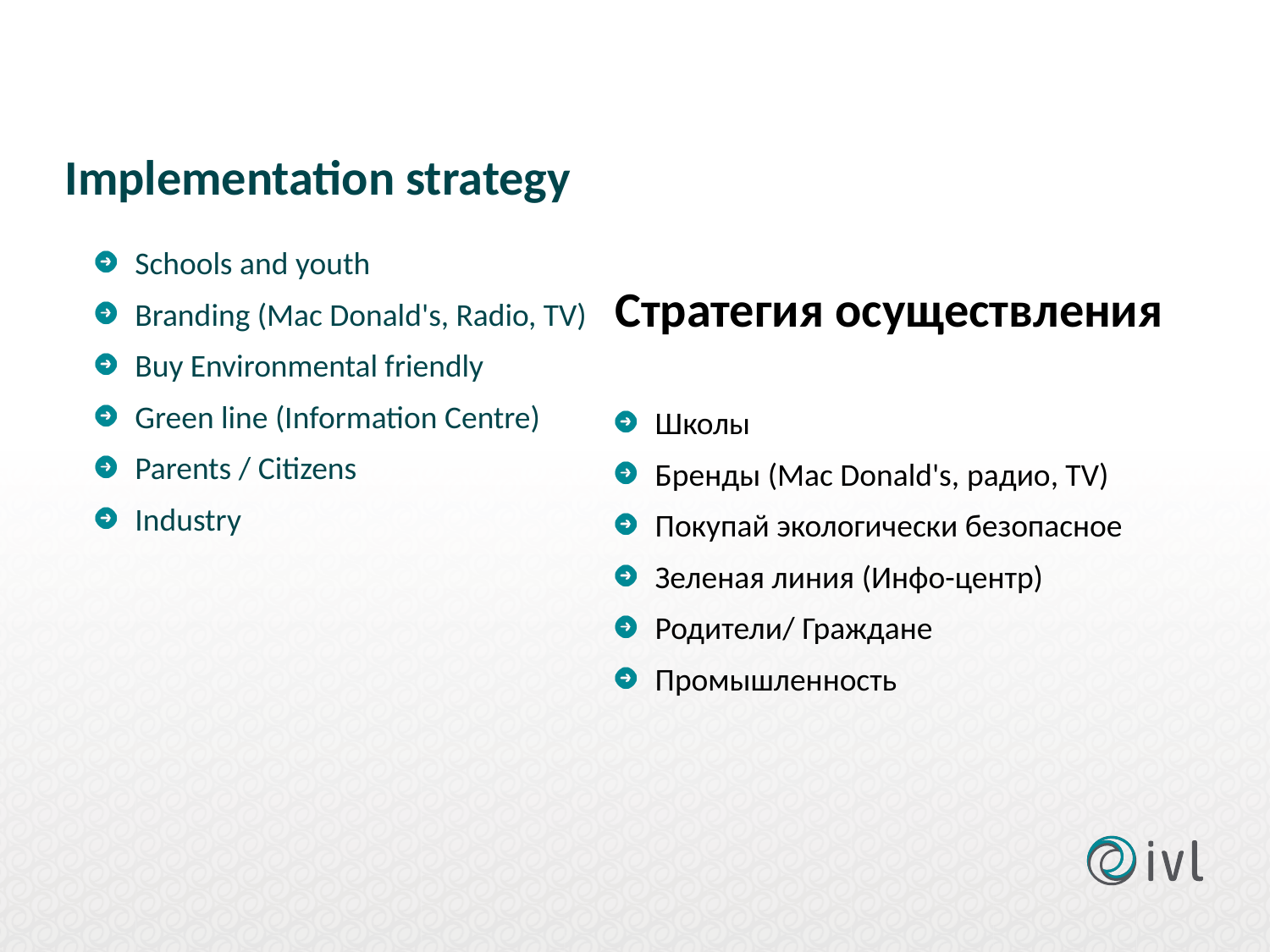

# Implementation strategy
Стратегия осуществления
Schools and youth
Branding (Mac Donald's, Radio, TV)
Buy Environmental friendly
Green line (Information Centre)
Parents / Citizens
Industry

Школы
Бренды (Mac Donald's, радио, TV)
Покупай экологически безопасное
Зеленая линия (Инфо-центр)
Родители/ Граждане
Промышленность